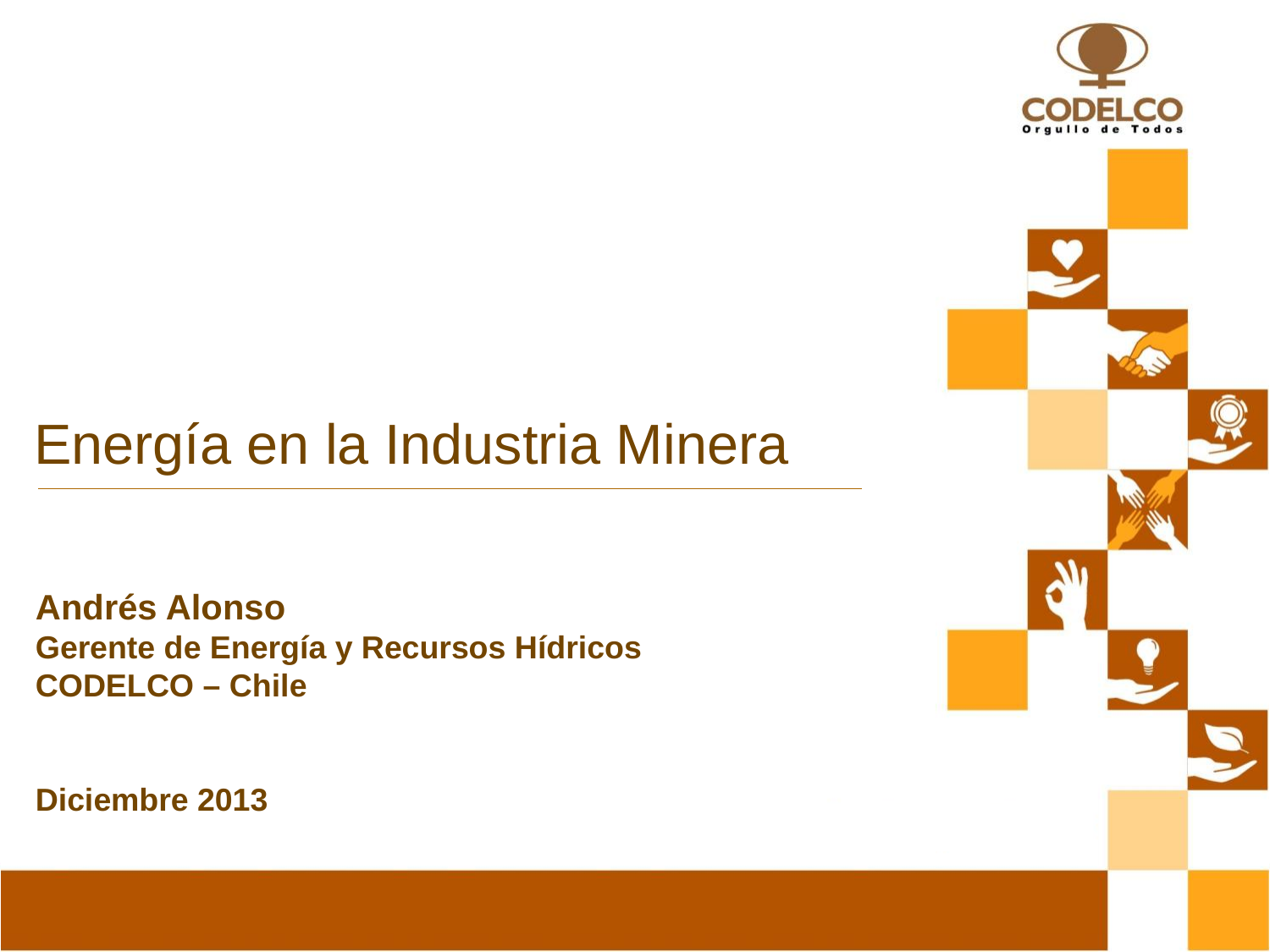

Energía en la Industria Minera
Andrés Alonso
Gerente de Energía y Recursos Hídricos
CODELCO – Chile

Diciembre 2013